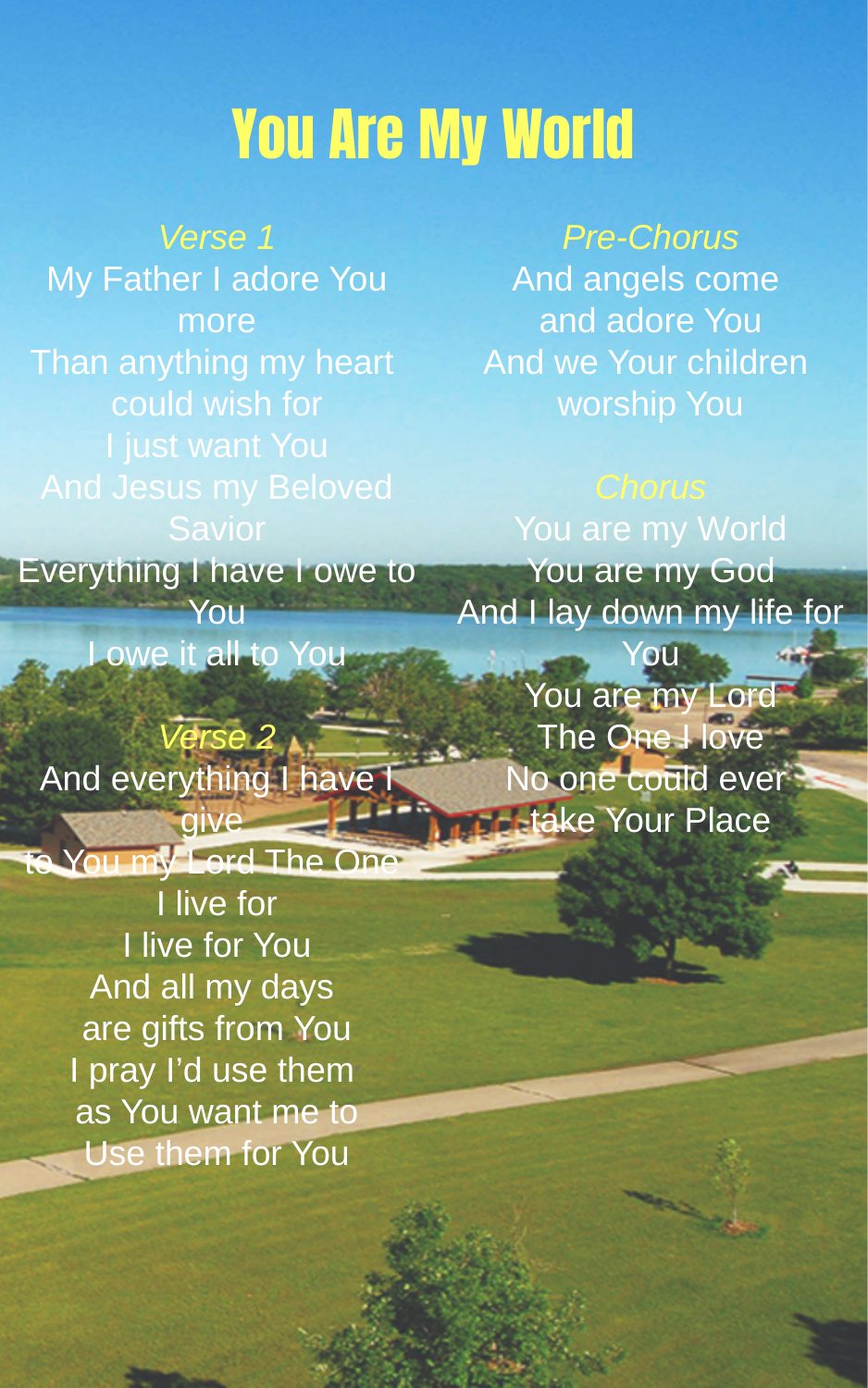

You Are My World
Verse 1
My Father I adore You more
Than anything my heart
could wish for
I just want You
And Jesus my Beloved Savior
Everything I have I owe to You
I owe it all to You

Verse 2
And everything I have I give
to You my Lord The One
I live for
I live for You
And all my days
are gifts from You
I pray I’d use them
as You want me to
Use them for You

Pre-Chorus
And angels come
and adore You
And we Your children
worship You

Chorus
You are my World
You are my God
And I lay down my life for You
You are my Lord
The One I love
No one could ever
take Your Place